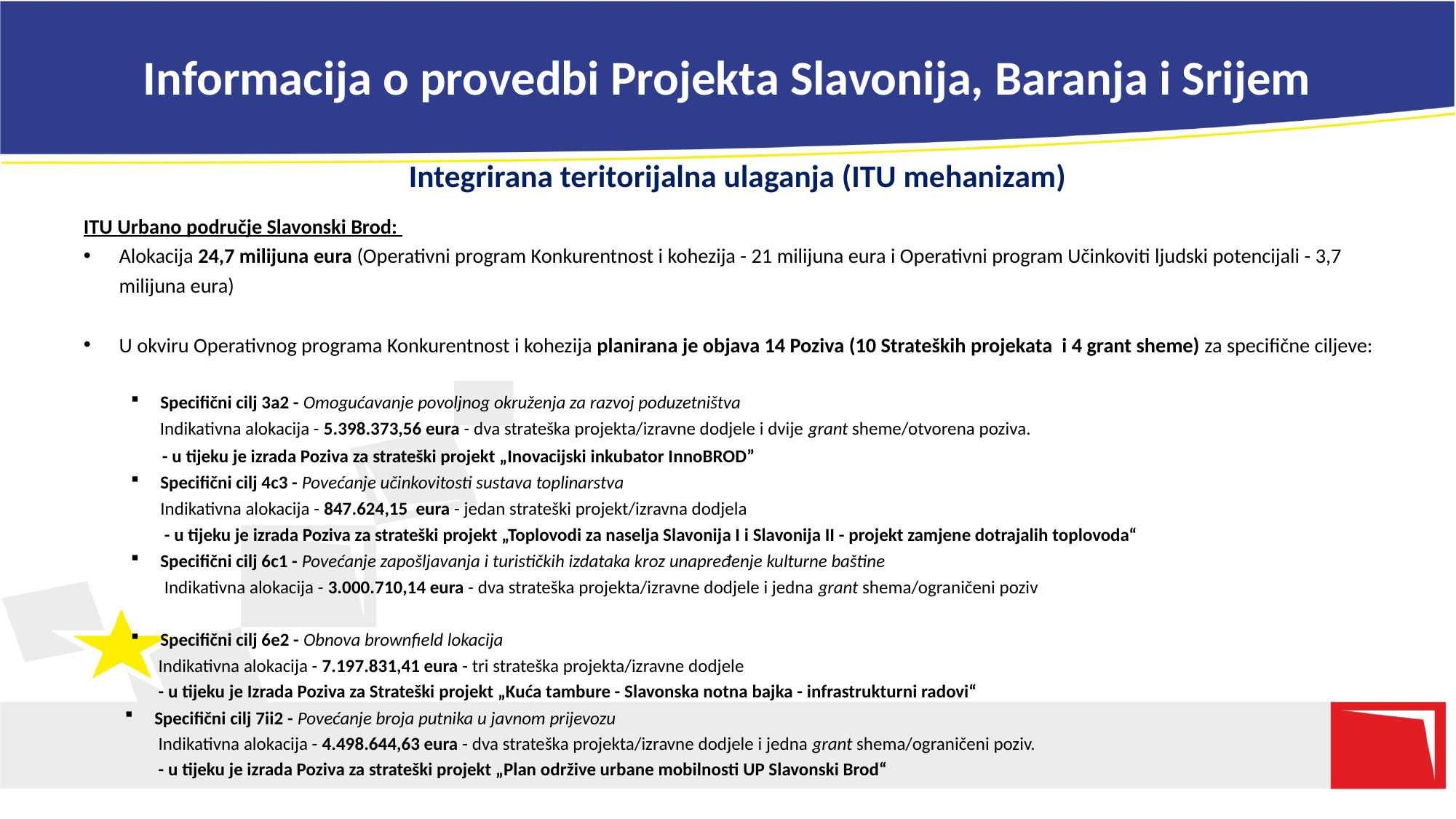

# Informacija o provedbi Projekta Slavonija, Baranja i Srijem
Integrirana teritorijalna ulaganja (ITU mehanizam)
ITU Urbano područje Slavonski Brod:
Alokacija 24,7 milijuna eura (Operativni program Konkurentnost i kohezija - 21 milijuna eura i Operativni program Učinkoviti ljudski potencijali - 3,7 milijuna eura)

U okviru Operativnog programa Konkurentnost i kohezija planirana je objava 14 Poziva (10 Strateških projekata  i 4 grant sheme) za specifične ciljeve:

Specifični cilj 3a2 - Omogućavanje povoljnog okruženja za razvoj poduzetništva
       Indikativna alokacija - 5.398.373,56 eura - dva strateška projekta/izravne dodjele i dvije grant sheme/otvorena poziva.
                  - u tijeku je izrada Poziva za strateški projekt „Inovacijski inkubator InnoBROD”
Specifični cilj 4c3 - Povećanje učinkovitosti sustava toplinarstva                                                                                                                                                                                     Indikativna alokacija - 847.624,15  eura - jedan strateški projekt/izravna dodjela
        - u tijeku je izrada Poziva za strateški projekt „Toplovodi za naselja Slavonija I i Slavonija II - projekt zamjene dotrajalih toplovoda“
Specifični cilj 6c1 - Povećanje zapošljavanja i turističkih izdataka kroz unapređenje kulturne baštine
        Indikativna alokacija - 3.000.710,14 eura - dva strateška projekta/izravne dodjele i jedna grant shema/ograničeni poziv
Specifični cilj 6e2 - Obnova brownfield lokacija
        Indikativna alokacija - 7.197.831,41 eura - tri strateška projekta/izravne dodjele
        - u tijeku je Izrada Poziva za Strateški projekt „Kuća tambure - Slavonska notna bajka - infrastrukturni radovi“
Specifični cilj 7ii2 - Povećanje broja putnika u javnom prijevozu
        Indikativna alokacija - 4.498.644,63 eura - dva strateška projekta/izravne dodjele i jedna grant shema/ograničeni poziv.
        - u tijeku je izrada Poziva za strateški projekt „Plan održive urbane mobilnosti UP Slavonski Brod“